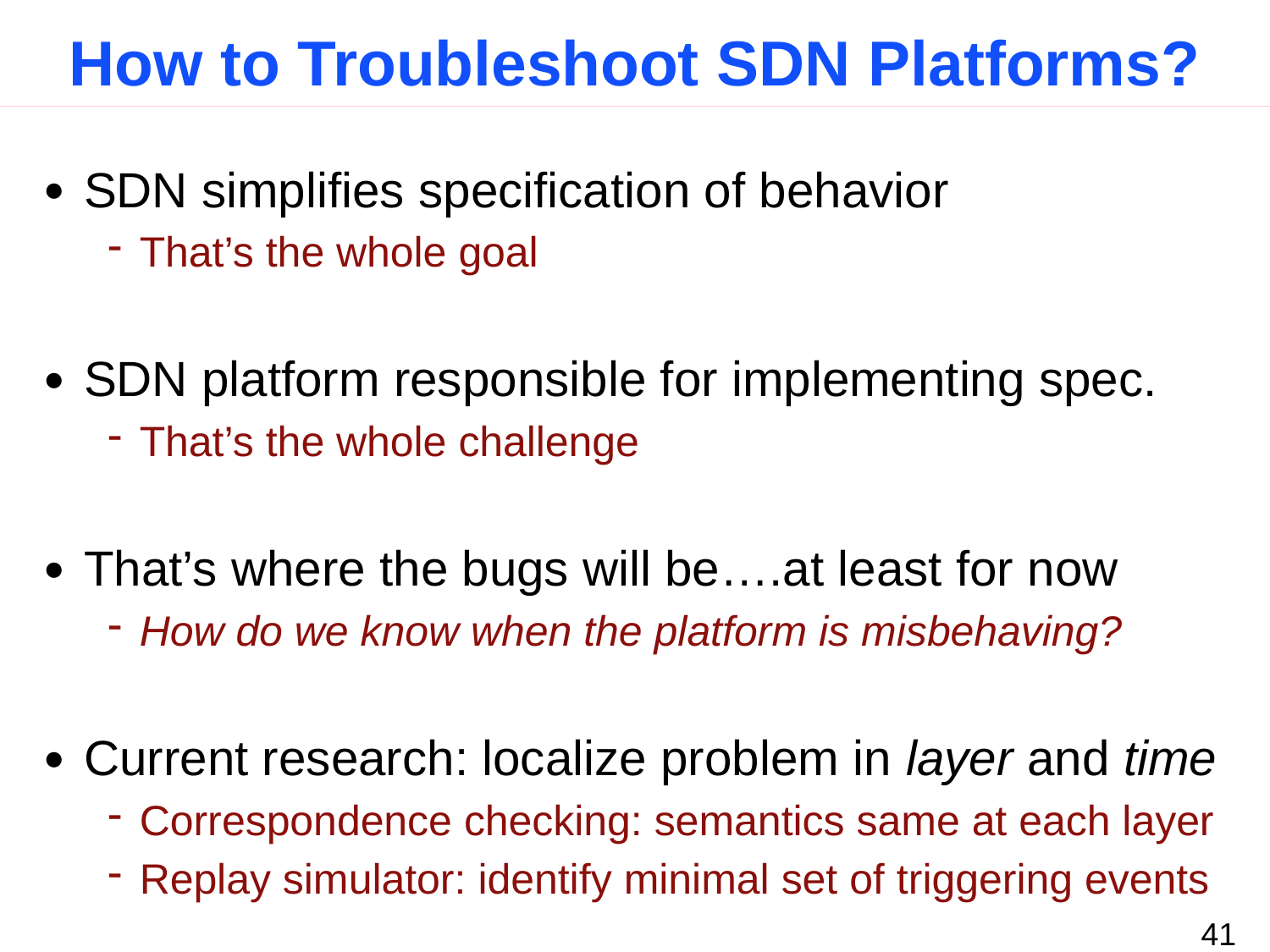

# How to Troubleshoot SDN Platforms?
SDN simplifies specification of behavior
That’s the whole goal

SDN platform responsible for implementing spec.
That’s the whole challenge

That’s where the bugs will be….at least for now
How do we know when the platform is misbehaving?

Current research: localize problem in layer and time
Correspondence checking: semantics same at each layer
Replay simulator: identify minimal set of triggering events